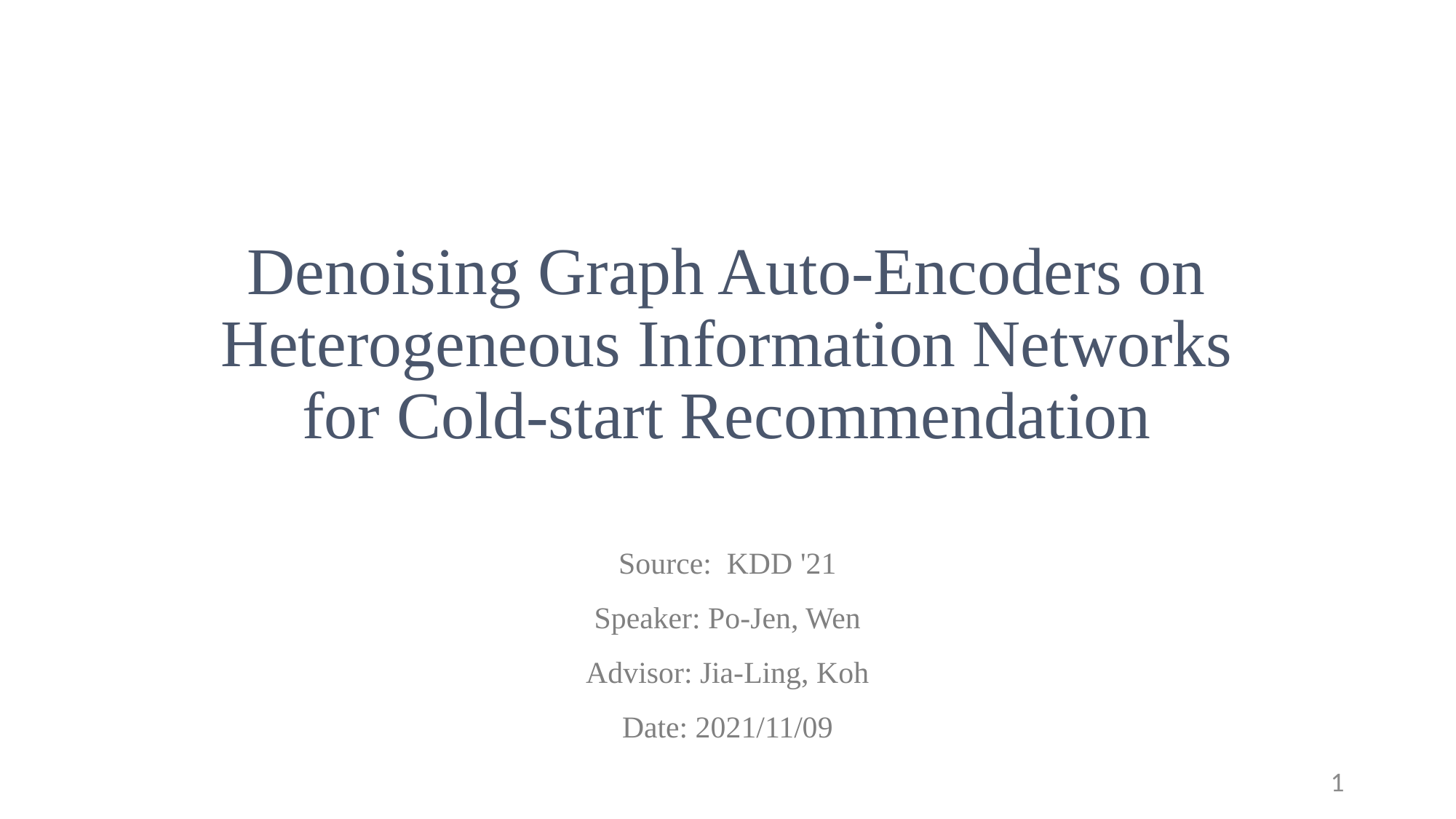

# Denoising Graph Auto-Encoders on Heterogeneous Information Networks for Cold-start Recommendation
Source:  KDD '21
Speaker: Po-Jen, Wen
Advisor: Jia-Ling, Koh
Date: 2021/11/09
1